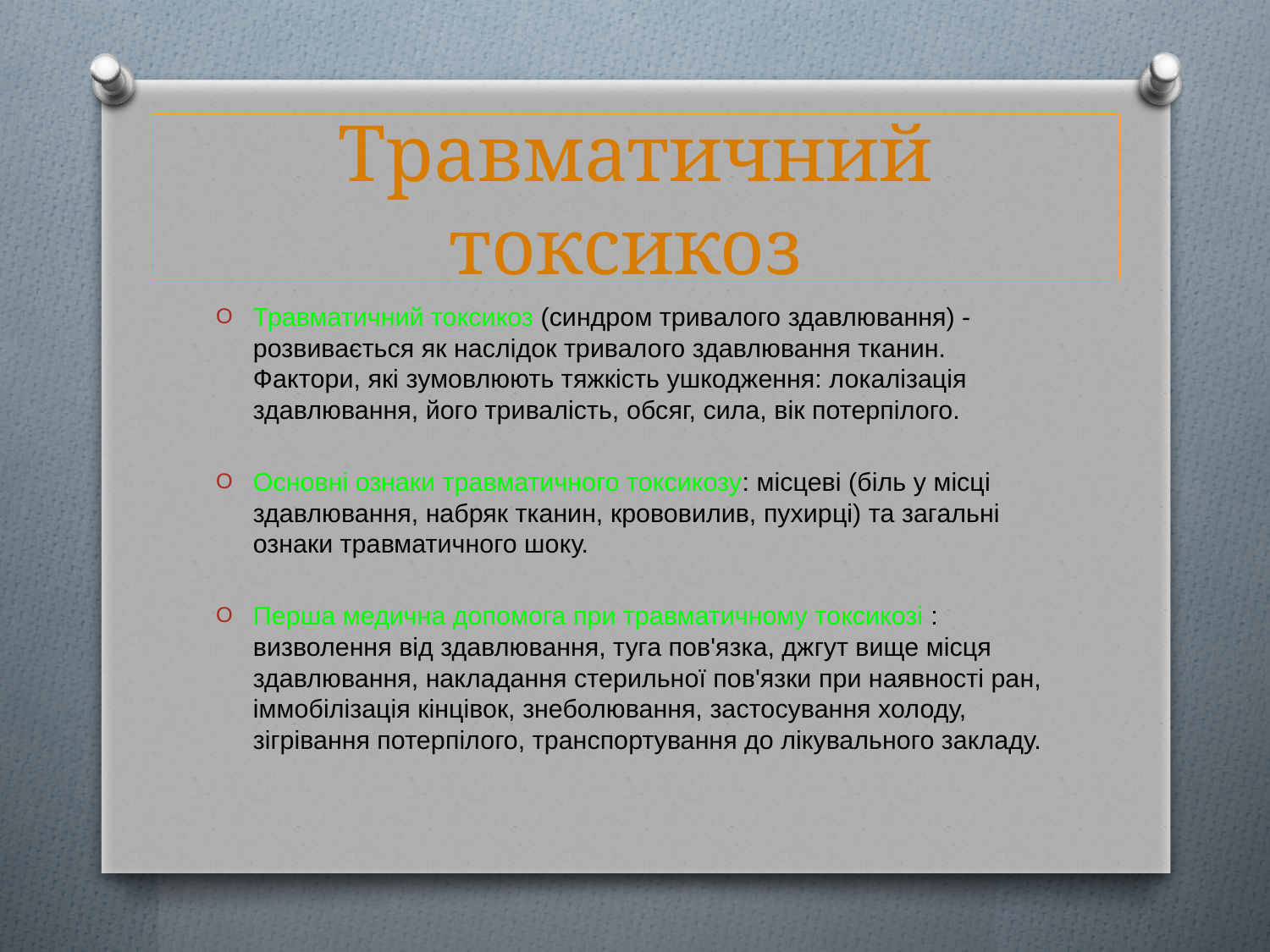

# Травматичний токсикоз
Травматичний токсикоз (синдром тривалого здавлювання) - розвивається як наслідок тривалого здавлювання тканин. Фактори, які зумовлюють тяжкість ушкодження: локалізація здавлювання, його тривалість, обсяг, сила, вік потерпілого.

Основні ознаки травматичного токсикозу: місцеві (біль у місці здавлювання, набряк тканин, крововилив, пухирці) та загальні ознаки травматичного шоку.

Перша медична допомога при травматичному токсикозі : визволення від здавлювання, туга пов'язка, джгут вище місця здавлювання, накладання стерильної пов'язки при наявності ран, іммобілізація кінцівок, знеболювання, застосування холоду, зігрівання потерпілого, транспортування до лікувального закладу.